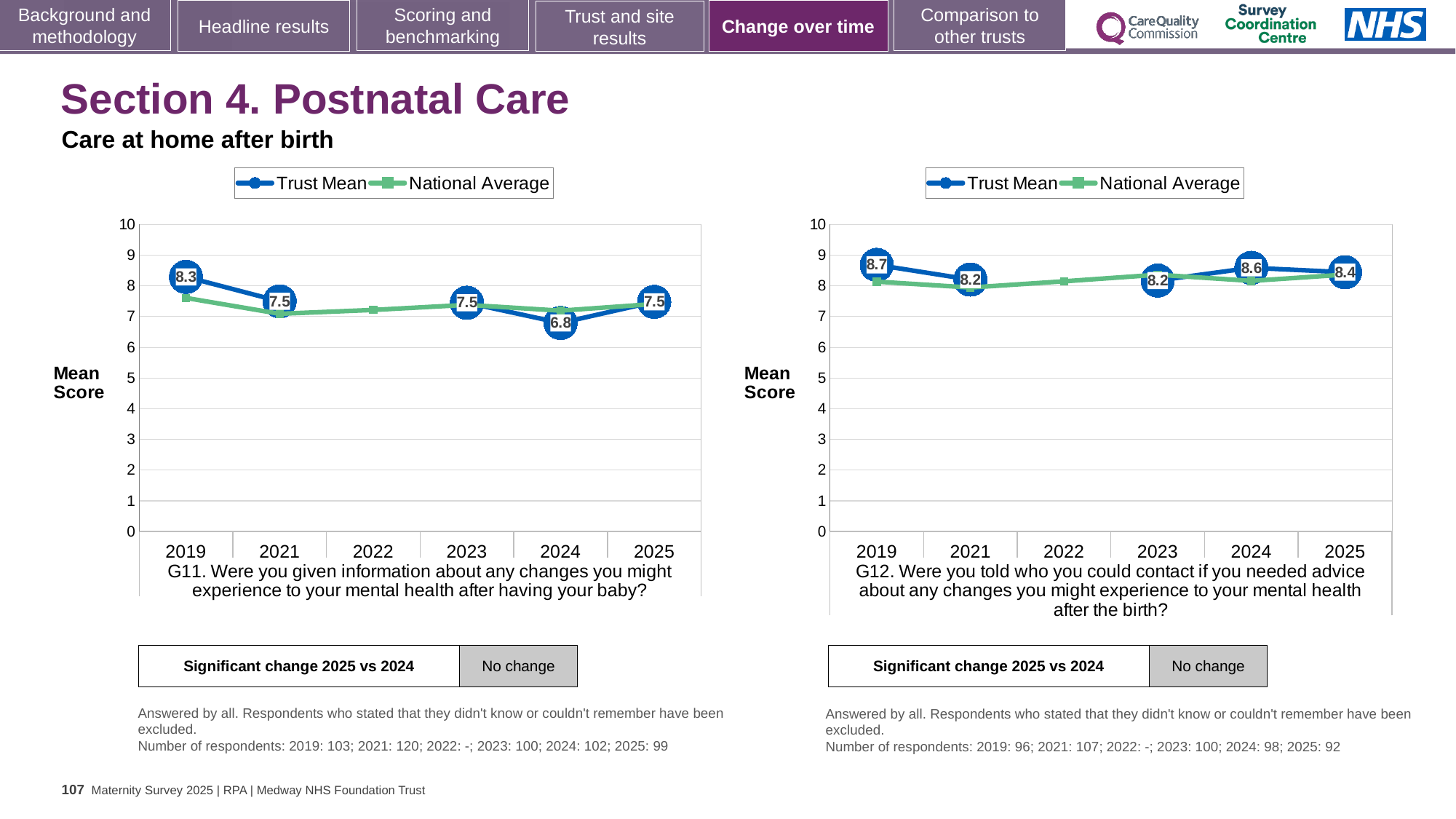

# Section 4. Postnatal Care
Care at home after birth

### Chart

| Category | Trust Mean | National Average |
|---|---|---|
| 2019 | 8.292010807401008 | 7.605865293650711 |
| 2021 | 7.496452821039856 | 7.090638133698132 |
| 2022 | None | 7.215631157600871 |
| 2023 | 7.450934186355719 | 7.381715604010473 |
| 2024 | 6.790973938189811 | 7.191714113962193 |
| 2025 | 7.479560396798623 | 7.409102394280751 |

### Chart

| Category | Trust Mean | National Average |
|---|---|---|
| 2019 | 8.682179751488427 | 8.136718089580668 |
| 2021 | 8.20280977021063 | 7.945188706025326 |
| 2022 | None | 8.147597211255825 |
| 2023 | 8.173198268383665 | 8.361600704335773 |
| 2024 | 8.58703522055792 | 8.161768408373216 |
| 2025 | 8.443674369827797 | 8.366511328944203 |
| Significant change 2025 vs 2024 | No change |
| --- | --- |
| Significant change 2025 vs 2024 | No change |
| --- | --- |
Answered by all. Respondents who stated that they didn't know or couldn't remember have been excluded.
Number of respondents: 2019: 103; 2021: 120; 2022: -; 2023: 100; 2024: 102; 2025: 99
Answered by all. Respondents who stated that they didn't know or couldn't remember have been excluded.
Number of respondents: 2019: 96; 2021: 107; 2022: -; 2023: 100; 2024: 98; 2025: 92
107